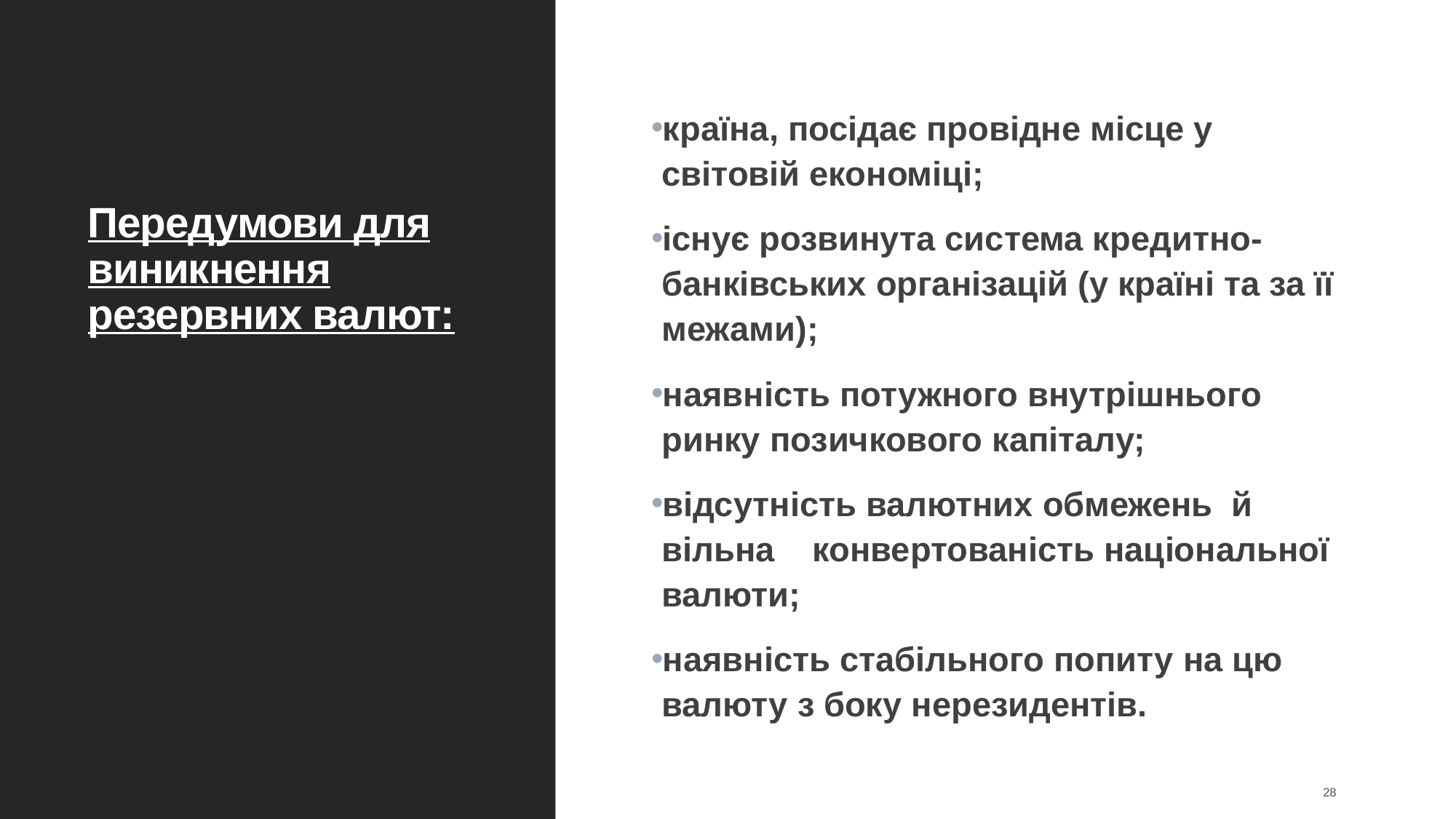

# Передумови для виникнення резервних валют:
країна, посідає провідне місце у світовій економіці;
існує розвинута система кредитно-банківських організацій (у країні та за її межами);
наявність потужного внутрішнього ринку позичкового капіталу;
відсутність валютних обмежень  й вільна    конвертованість національної валюти;
наявність стабільного попиту на цю валюту з боку нерезидентів.

28